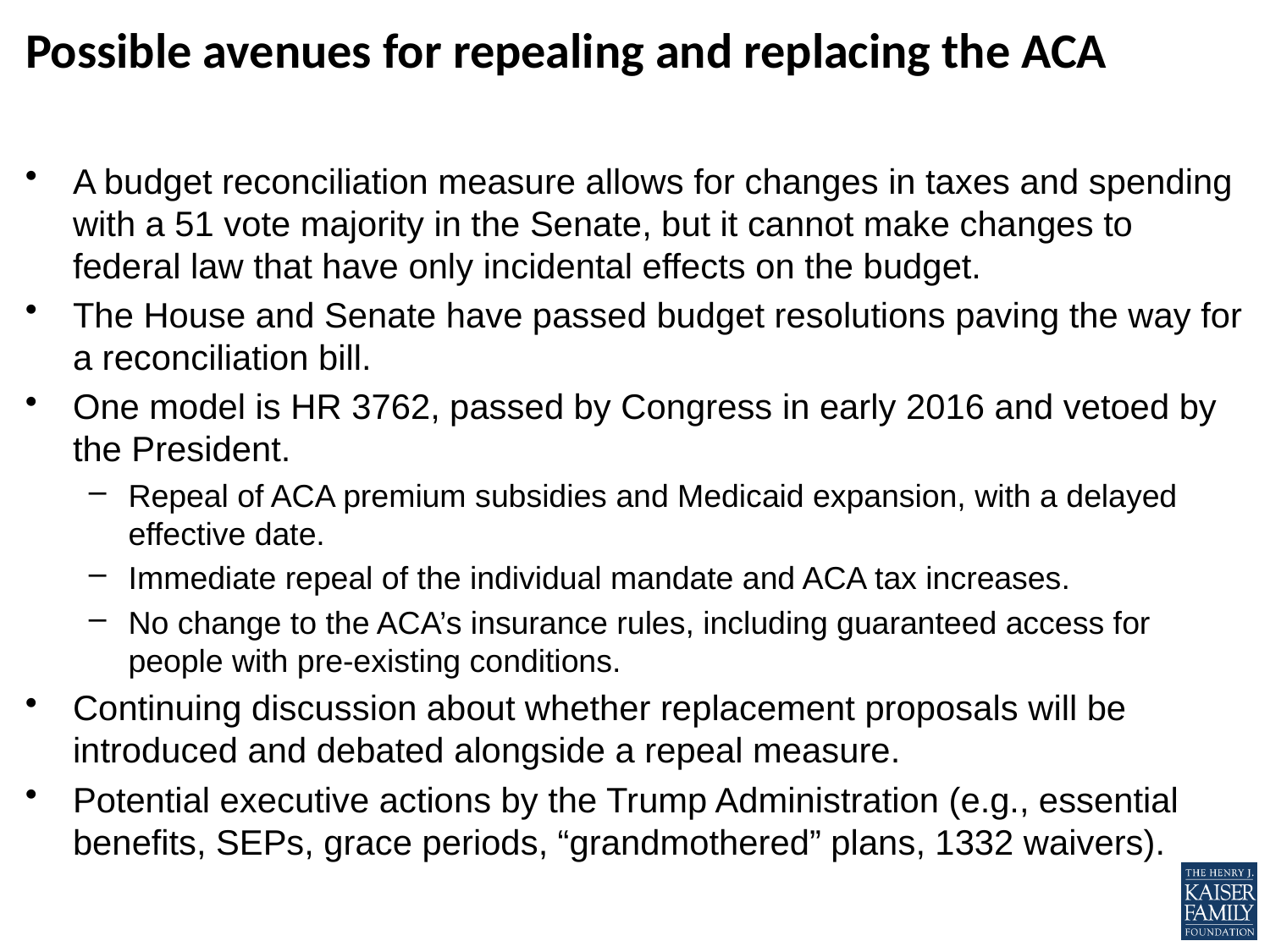

# Possible avenues for repealing and replacing the ACA
A budget reconciliation measure allows for changes in taxes and spending with a 51 vote majority in the Senate, but it cannot make changes to federal law that have only incidental effects on the budget.
The House and Senate have passed budget resolutions paving the way for a reconciliation bill.
One model is HR 3762, passed by Congress in early 2016 and vetoed by the President.
Repeal of ACA premium subsidies and Medicaid expansion, with a delayed effective date.
Immediate repeal of the individual mandate and ACA tax increases.
No change to the ACA’s insurance rules, including guaranteed access for people with pre-existing conditions.
Continuing discussion about whether replacement proposals will be introduced and debated alongside a repeal measure.
Potential executive actions by the Trump Administration (e.g., essential benefits, SEPs, grace periods, “grandmothered” plans, 1332 waivers).